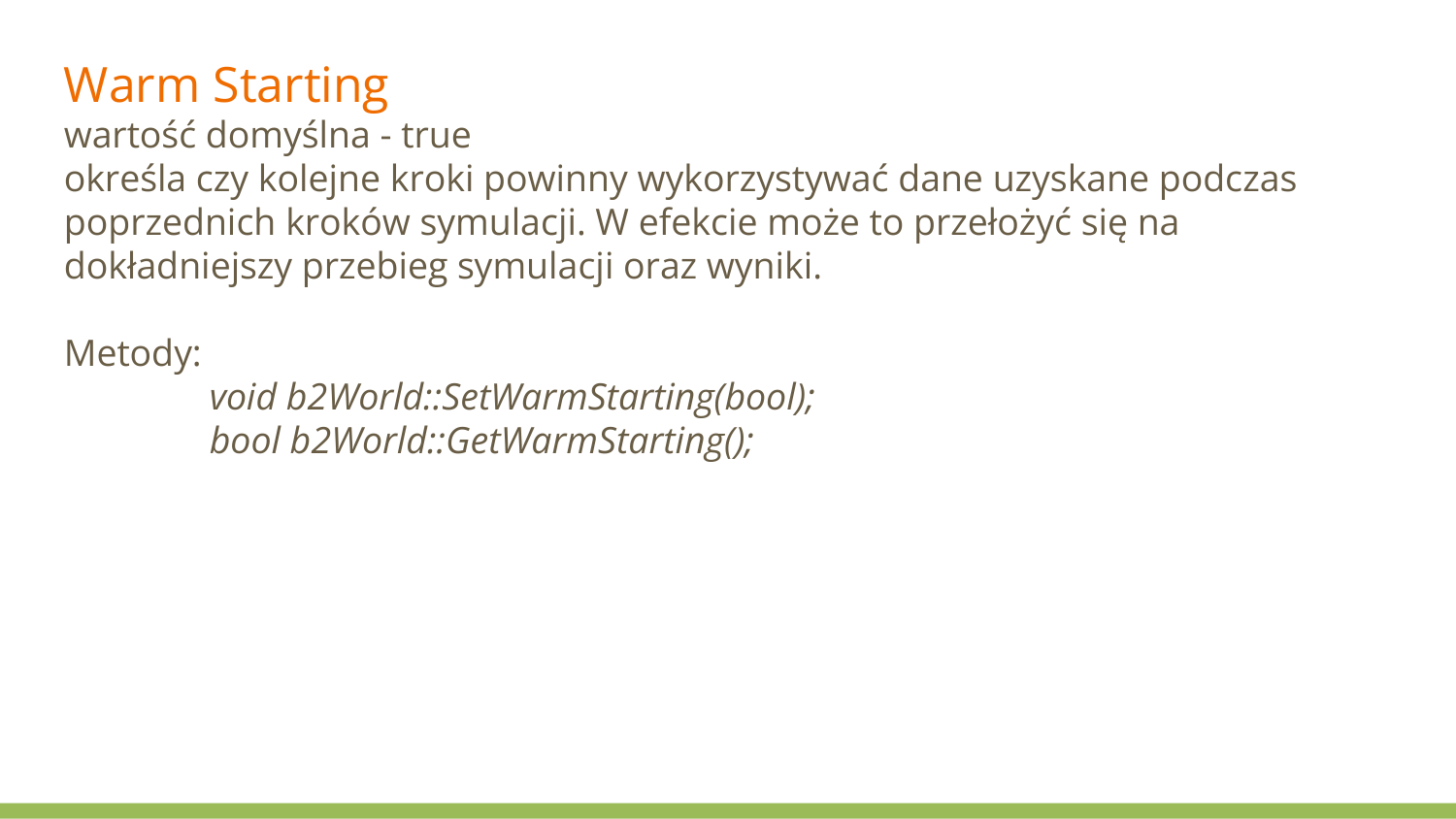

Warm Starting
wartość domyślna - true
określa czy kolejne kroki powinny wykorzystywać dane uzyskane podczas poprzednich kroków symulacji. W efekcie może to przełożyć się na dokładniejszy przebieg symulacji oraz wyniki.

Metody:
	void b2World::SetWarmStarting(bool);
	bool b2World::GetWarmStarting();